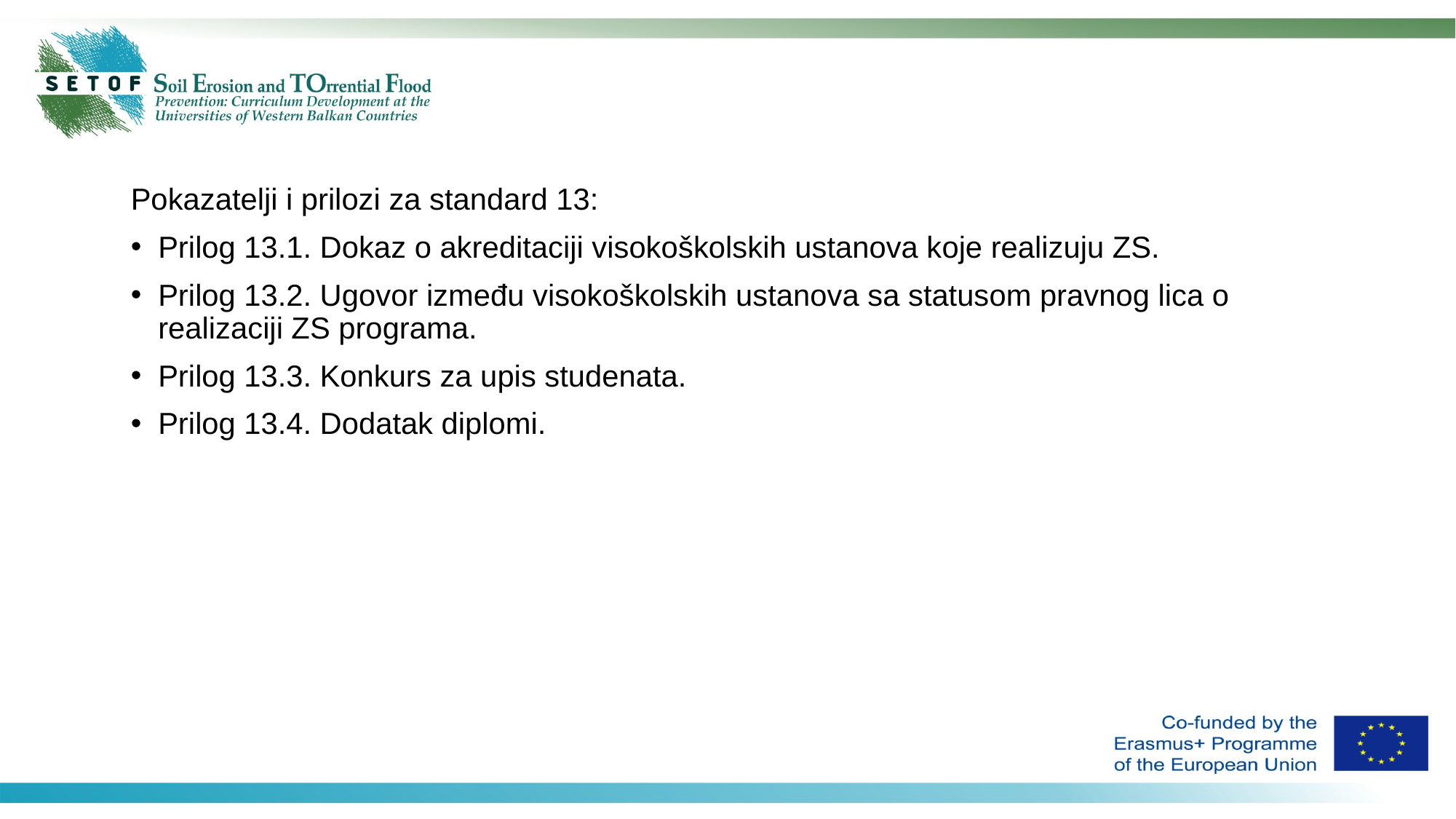

Pokazatelji i prilozi za standard 13:
Prilog 13.1. Dokaz o akreditaciji visokoškolskih ustanova koje realizuju ZS.
Prilog 13.2. Ugovor između visokoškolskih ustanova sa statusom pravnog lica o realizaciji ZS programa.
Prilog 13.3. Konkurs za upis studenata.
Prilog 13.4. Dodatak diplomi.